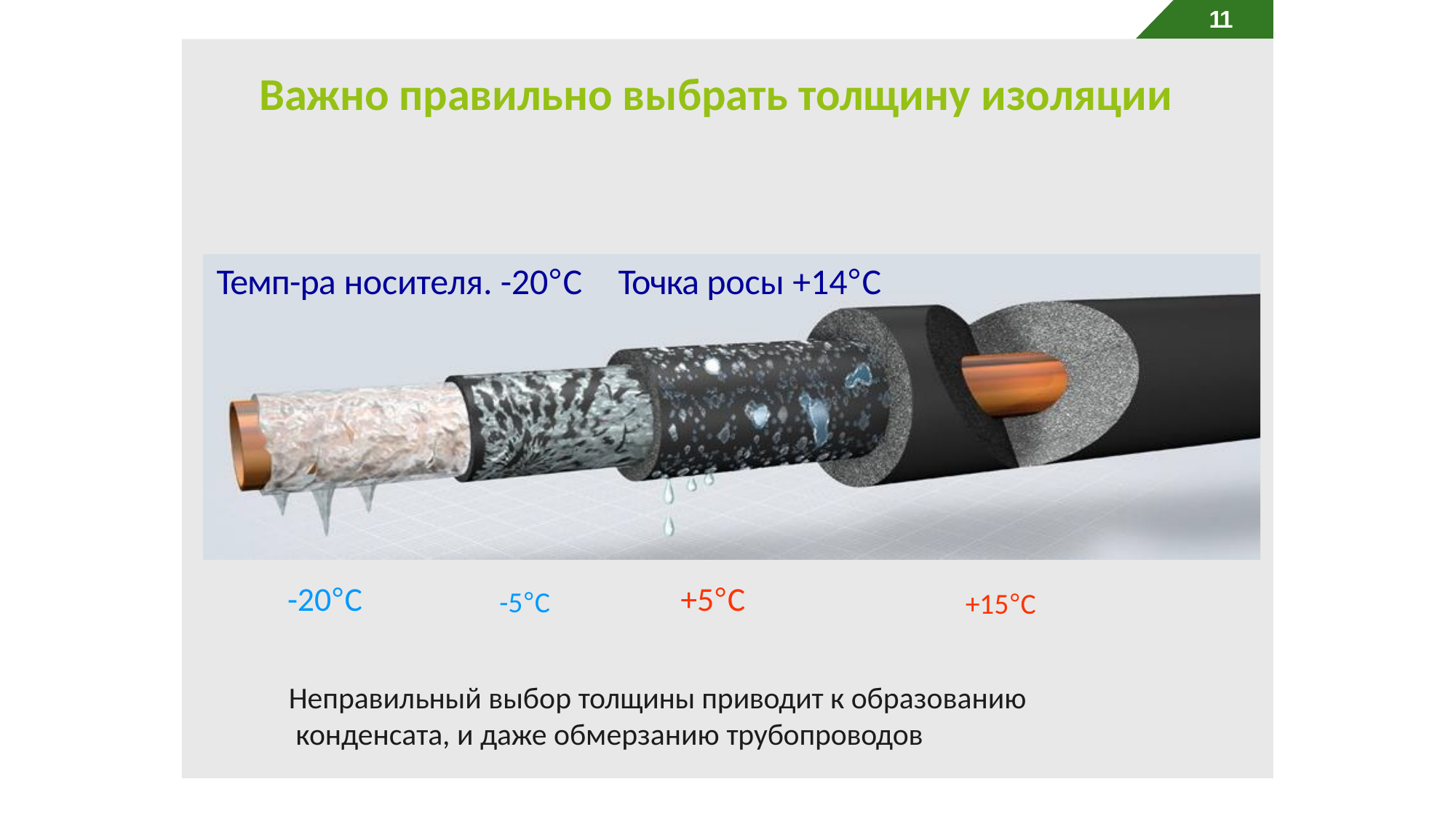

11

# Важно правильно выбрать толщину изоляции

Темп-ра носителя. -20°C
Точка росы +14°C
-20°C	-5°C	+5°C	+15°C

Неправильный выбор толщины приводит к образованию  конденсата, и даже обмерзанию трубопроводов